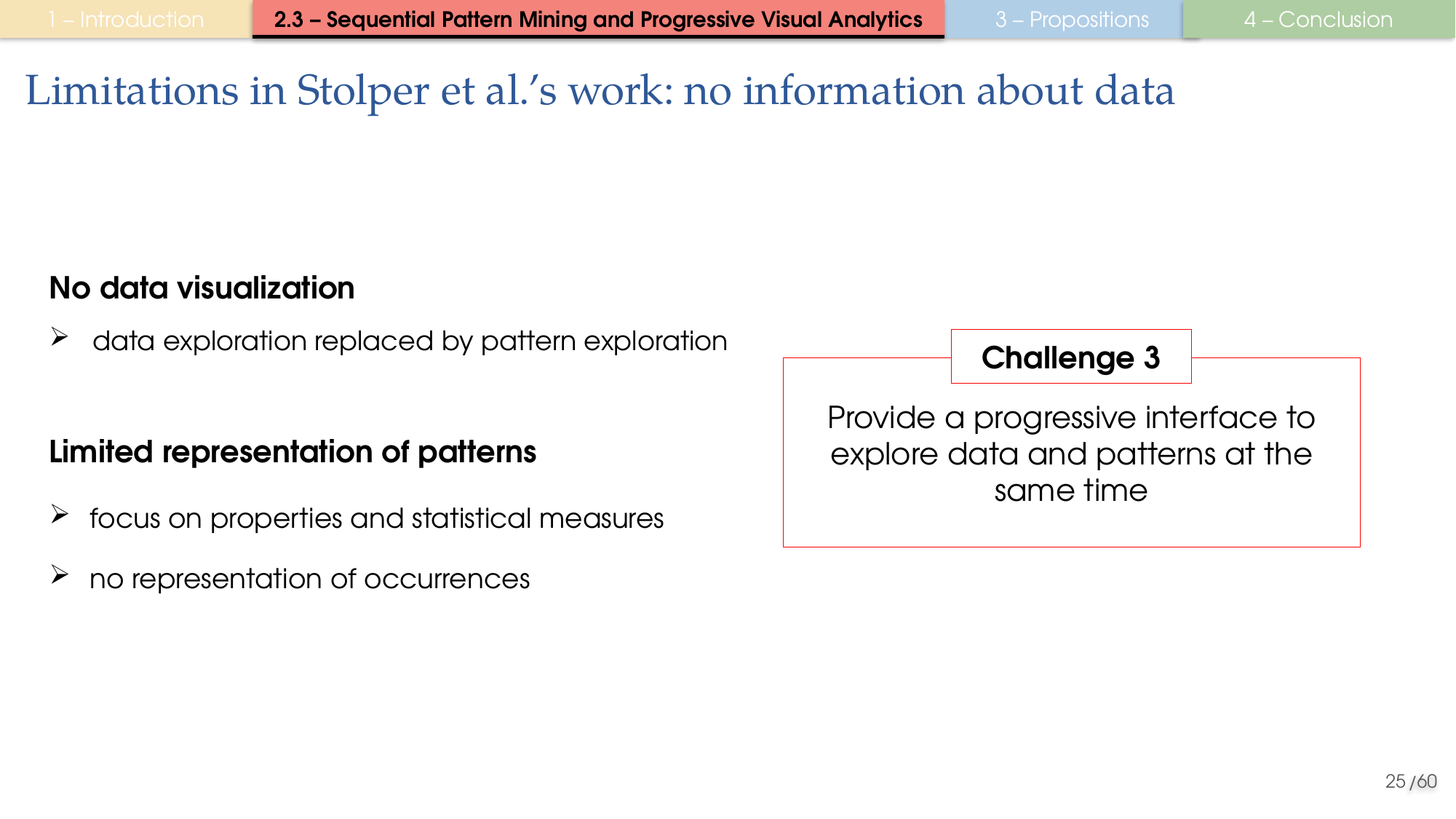

3 – Propositions
1 – Introduction
2.3 – Sequential Pattern Mining and Progressive Visual Analytics
4 – Conclusion
# Limitations in Stolper et al.’s work: no information about data
No data visualization
data exploration replaced by pattern exploration
Challenge 3
Provide a progressive interface to explore data and patterns at the same time
Limited representation of patterns
focus on properties and statistical measures
no representation of occurrences
25